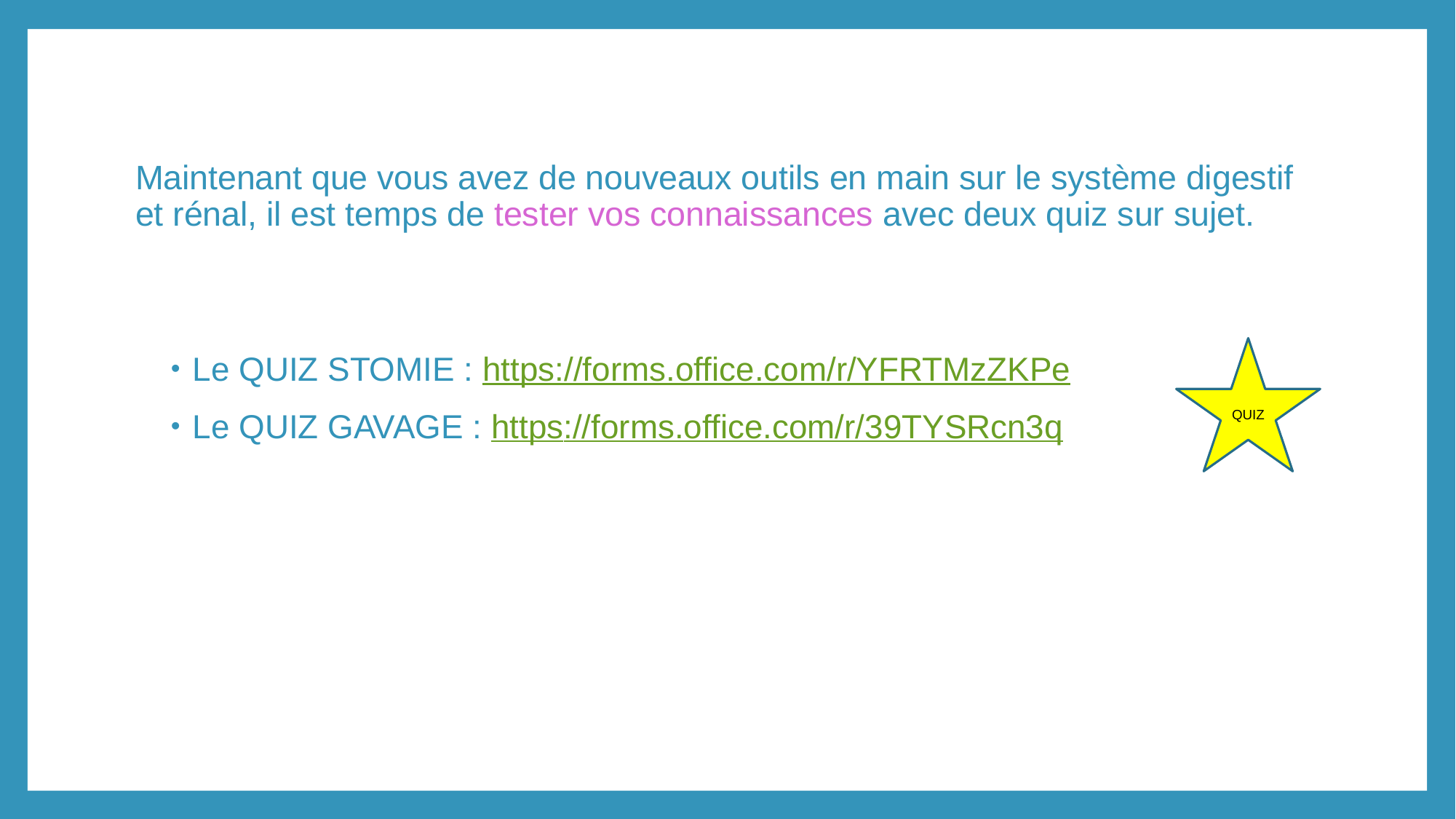

# Maintenant que vous avez de nouveaux outils en main sur le système digestif et rénal, il est temps de tester vos connaissances avec deux quiz sur sujet.
QUIZ
Le QUIZ STOMIE : https://forms.office.com/r/YFRTMzZKPe
Le QUIZ GAVAGE : https://forms.office.com/r/39TYSRcn3q